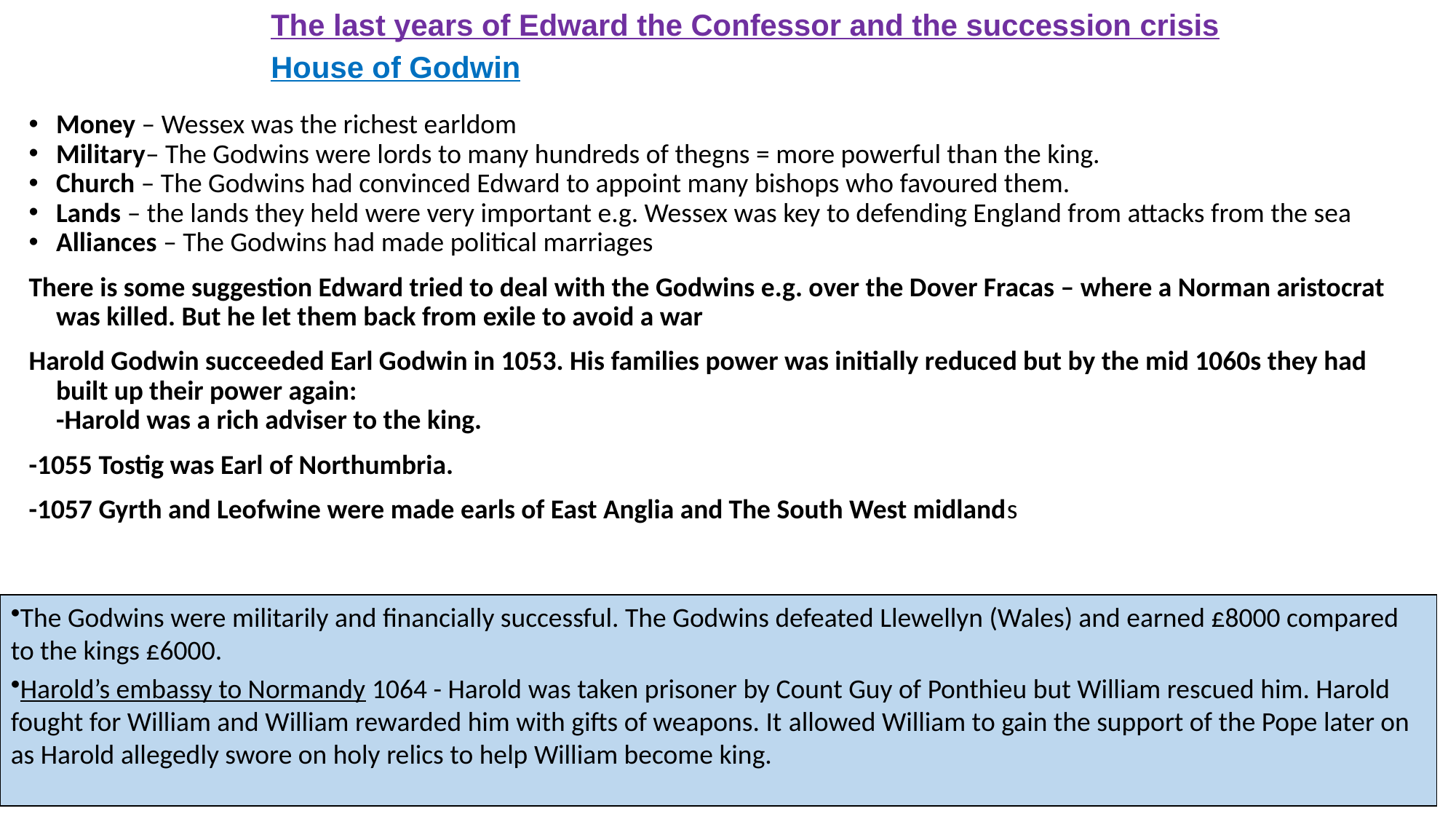

The last years of Edward the Confessor and the succession crisis
House of Godwin
Money – Wessex was the richest earldom
Military– The Godwins were lords to many hundreds of thegns = more powerful than the king.
Church – The Godwins had convinced Edward to appoint many bishops who favoured them.
Lands – the lands they held were very important e.g. Wessex was key to defending England from attacks from the sea
Alliances – The Godwins had made political marriages
There is some suggestion Edward tried to deal with the Godwins e.g. over the Dover Fracas – where a Norman aristocrat was killed. But he let them back from exile to avoid a war
Harold Godwin succeeded Earl Godwin in 1053. His families power was initially reduced but by the mid 1060s they had built up their power again:
-Harold was a rich adviser to the king.
-1055 Tostig was Earl of Northumbria.
-1057 Gyrth and Leofwine were made earls of East Anglia and The South West midlands
The Godwins were militarily and financially successful. The Godwins defeated Llewellyn (Wales) and earned £8000 compared to the kings £6000.
Harold’s embassy to Normandy 1064 - Harold was taken prisoner by Count Guy of Ponthieu but William rescued him. Harold fought for William and William rewarded him with gifts of weapons. It allowed William to gain the support of the Pope later on as Harold allegedly swore on holy relics to help William become king.